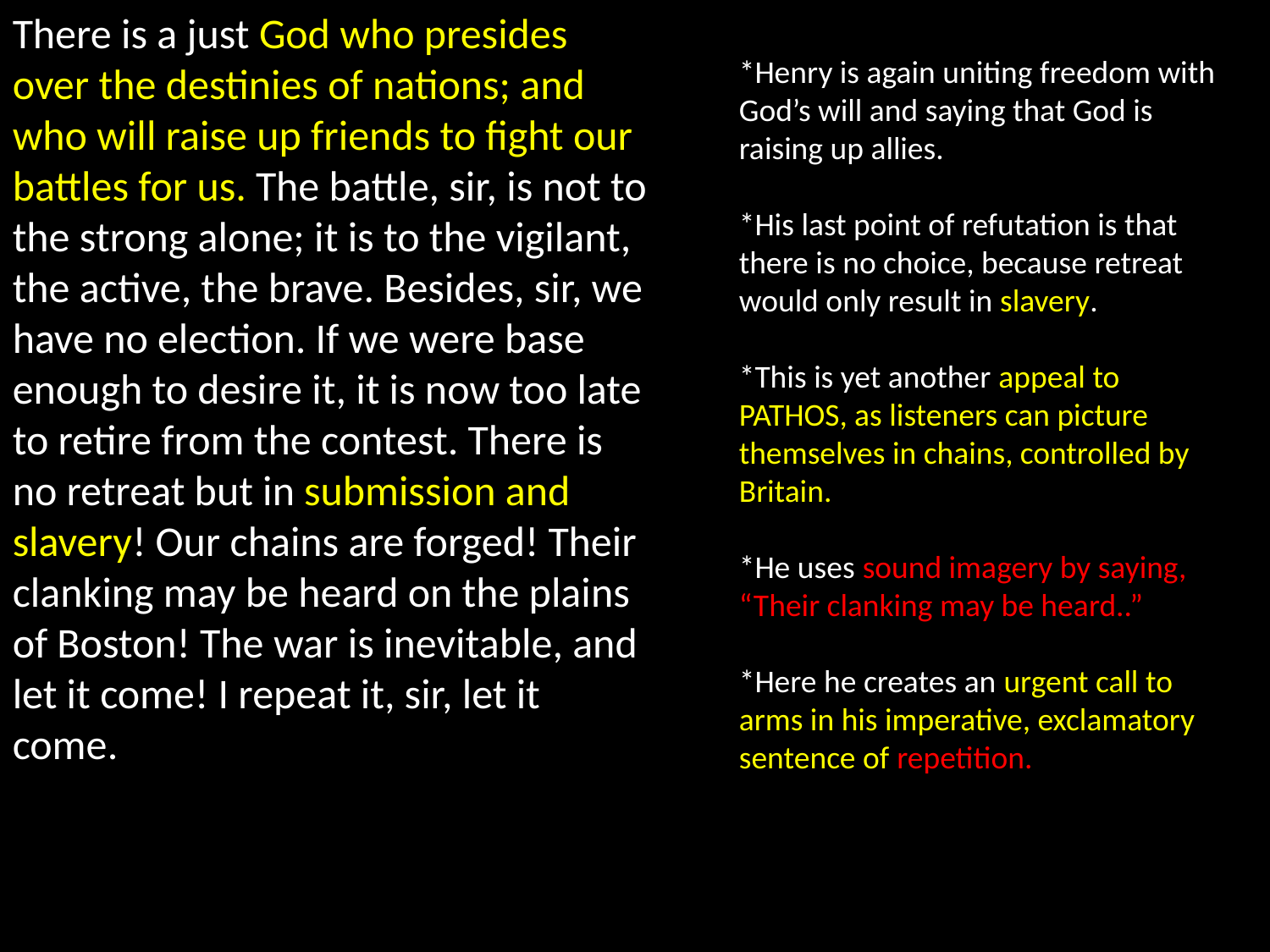

There is a just God who presides over the destinies of nations; and who will raise up friends to fight our battles for us. The battle, sir, is not to the strong alone; it is to the vigilant, the active, the brave. Besides, sir, we have no election. If we were base enough to desire it, it is now too late to retire from the contest. There is no retreat but in submission and slavery! Our chains are forged! Their clanking may be heard on the plains of Boston! The war is inevitable, and let it come! I repeat it, sir, let it come.
*Henry is again uniting freedom with God’s will and saying that God is raising up allies.

*His last point of refutation is that there is no choice, because retreat would only result in slavery.

*This is yet another appeal to PATHOS, as listeners can picture themselves in chains, controlled by Britain.

*He uses sound imagery by saying, “Their clanking may be heard..”

*Here he creates an urgent call to arms in his imperative, exclamatory sentence of repetition.